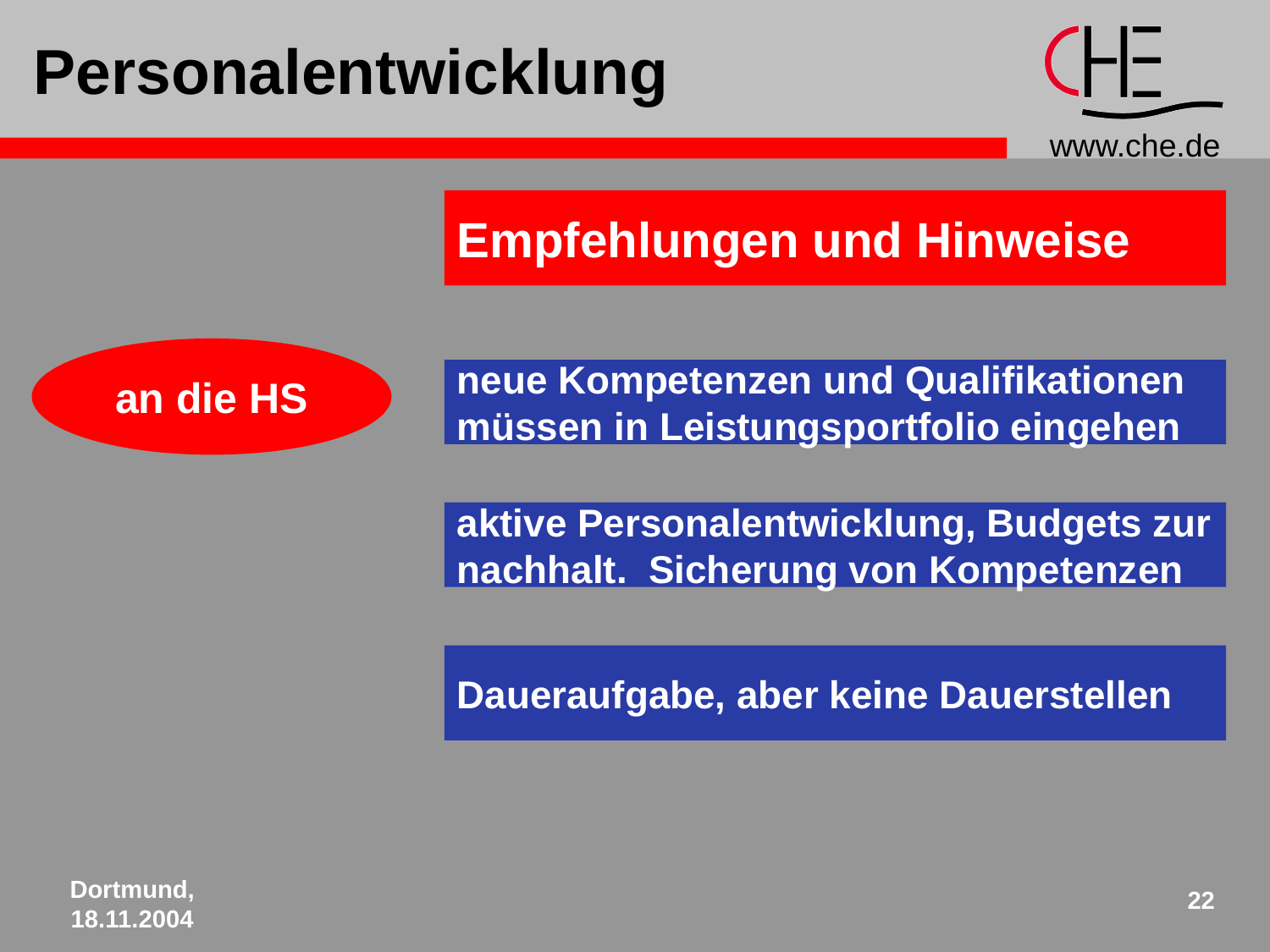

Personalentwicklung
Empfehlungen und Hinweise
an die HS
neue Kompetenzen und Qualifikationen
müssen in Leistungsportfolio eingehen
aktive Personalentwicklung, Budgets zur
nachhalt.  Sicherung von Kompetenzen
Daueraufgabe, aber keine Dauerstellen
Dortmund, 18.11.2004
22